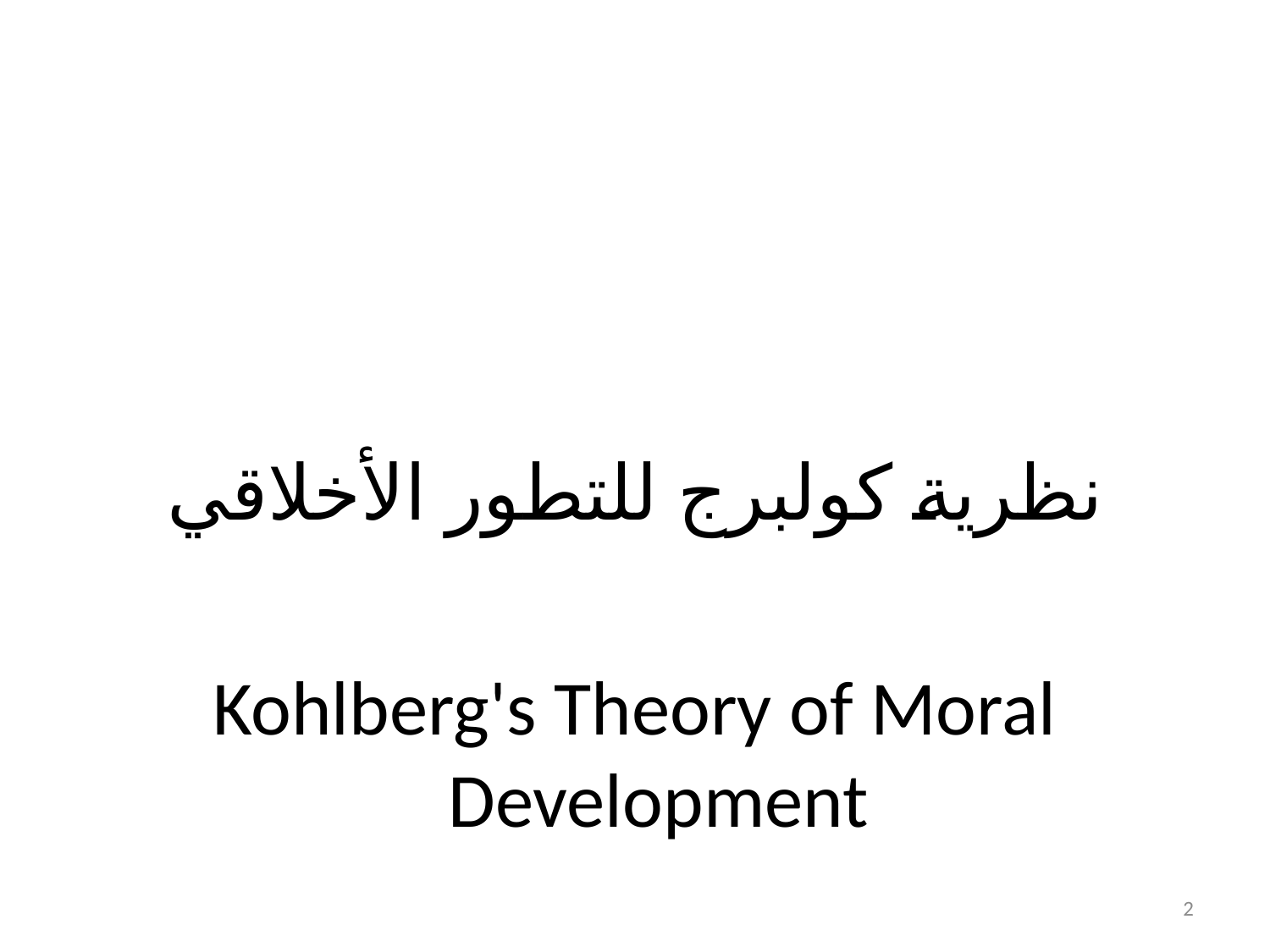

#

نظرية كولبرج للتطور الأخلاقي

Kohlberg's Theory of Moral Development

2